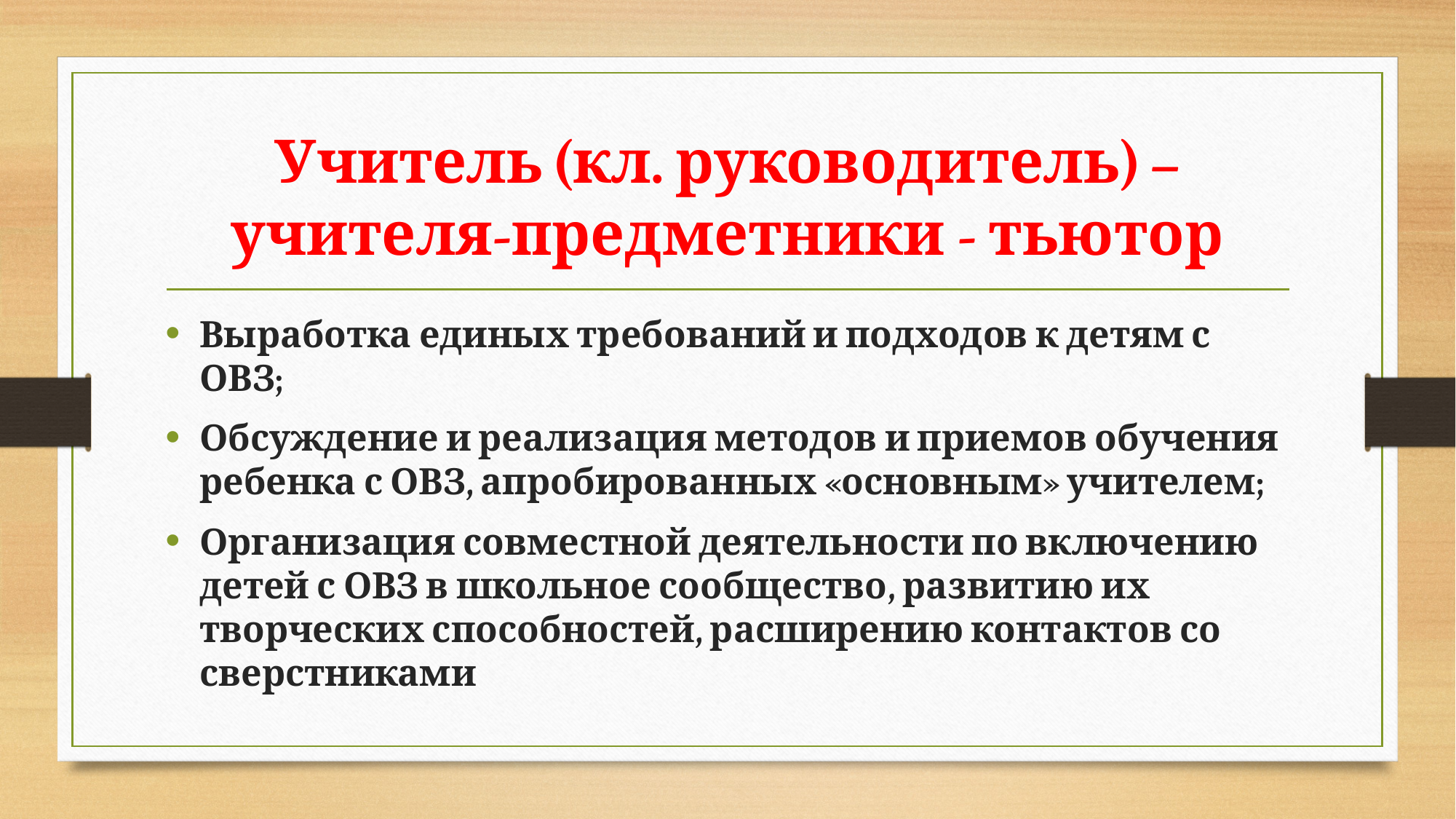

# Учитель (кл. руководитель) – учителя-предметники - тьютор
Выработка единых требований и подходов к детям с ОВЗ;
Обсуждение и реализация методов и приемов обучения ребенка с ОВЗ, апробированных «основным» учителем;
Организация совместной деятельности по включению детей с ОВЗ в школьное сообщество, развитию их творческих способностей, расширению контактов со сверстниками